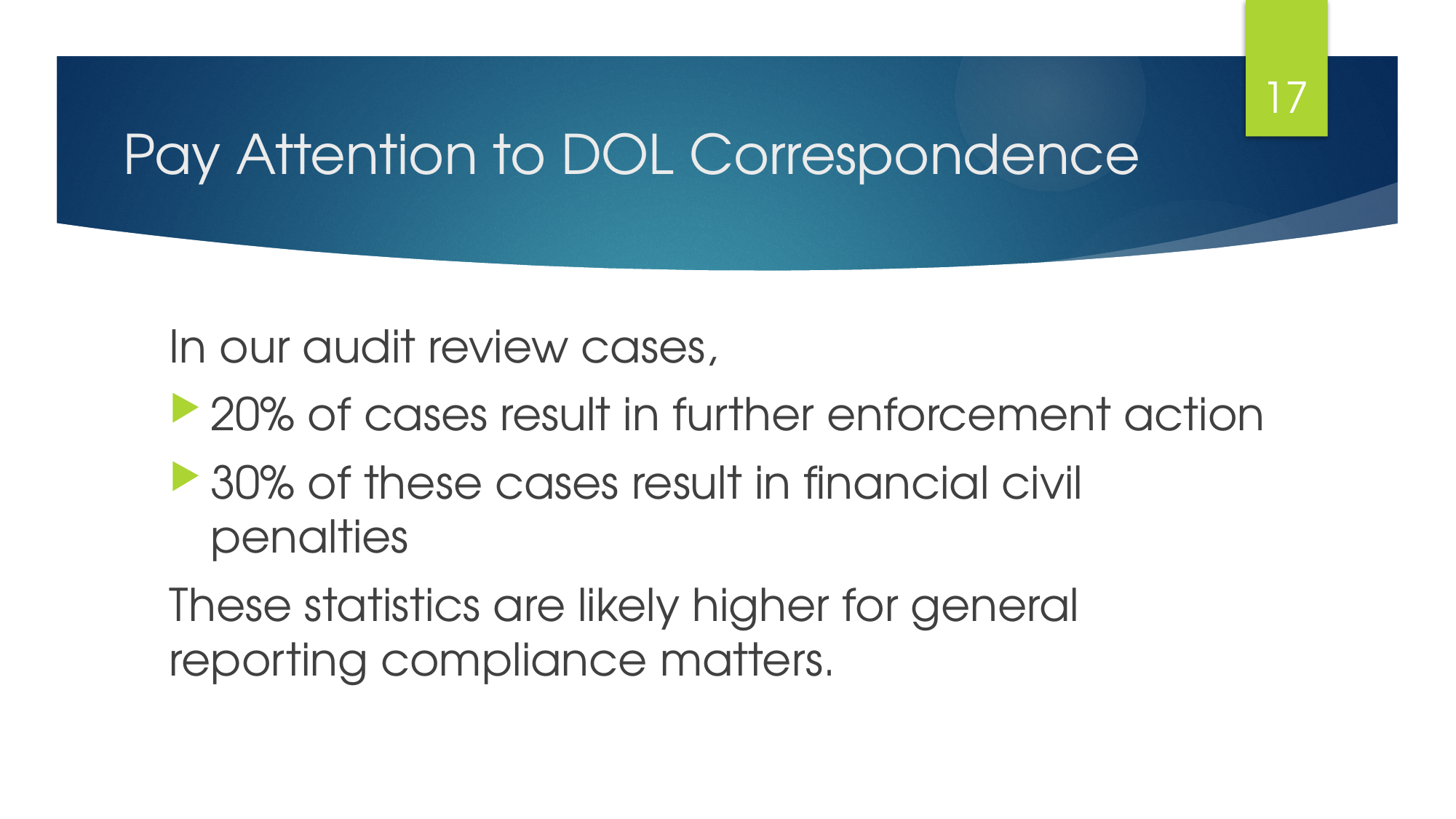

17
# Pay Attention to DOL Correspondence
In our audit review cases,
20% of cases result in further enforcement action
30% of these cases result in financial civil penalties
These statistics are likely higher for general reporting compliance matters.